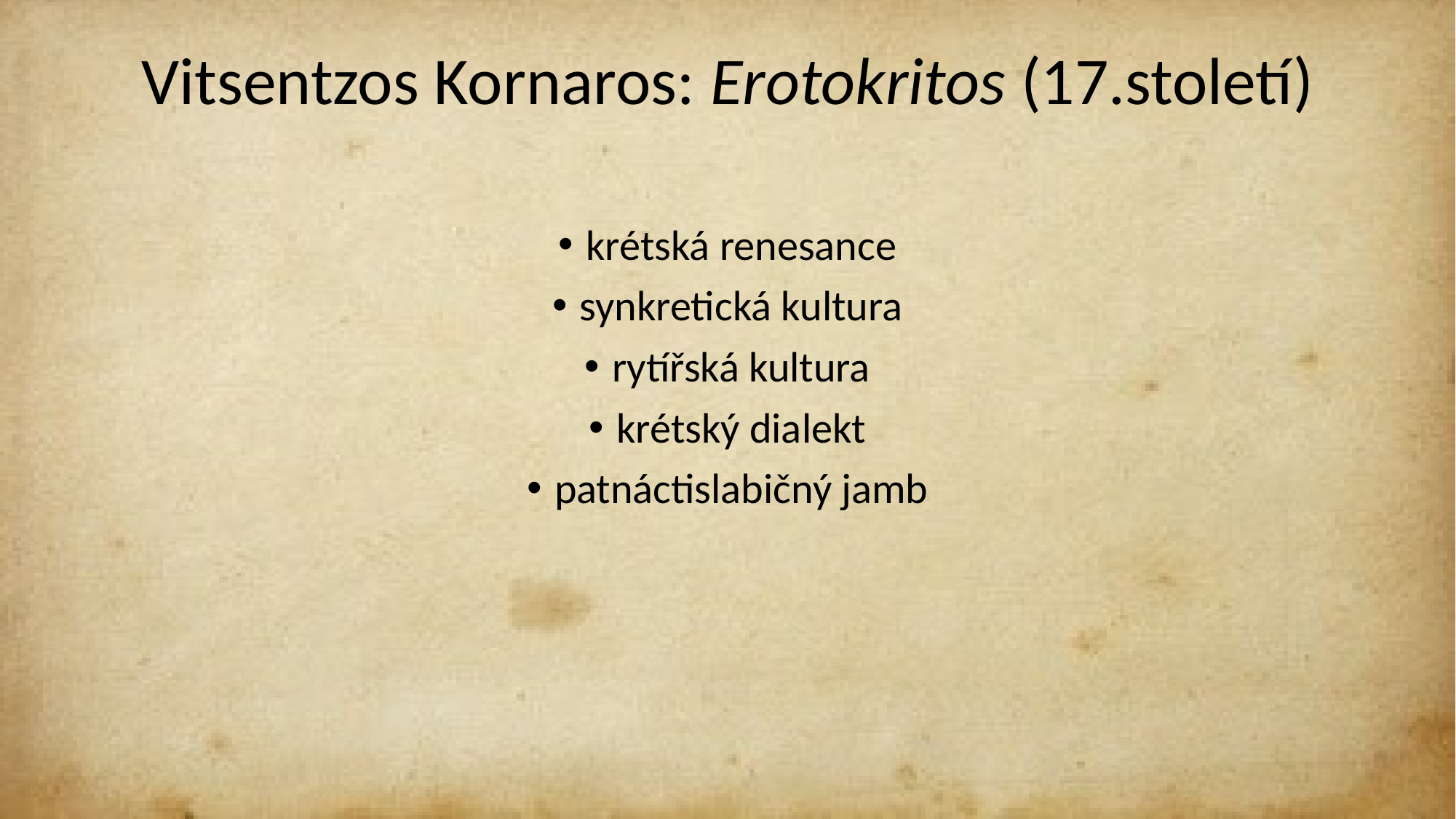

# Vitsentzos Kornaros: Erotokritos (17.století)
krétská renesance
synkretická kultura
rytířská kultura
krétský dialekt
patnáctislabičný jamb